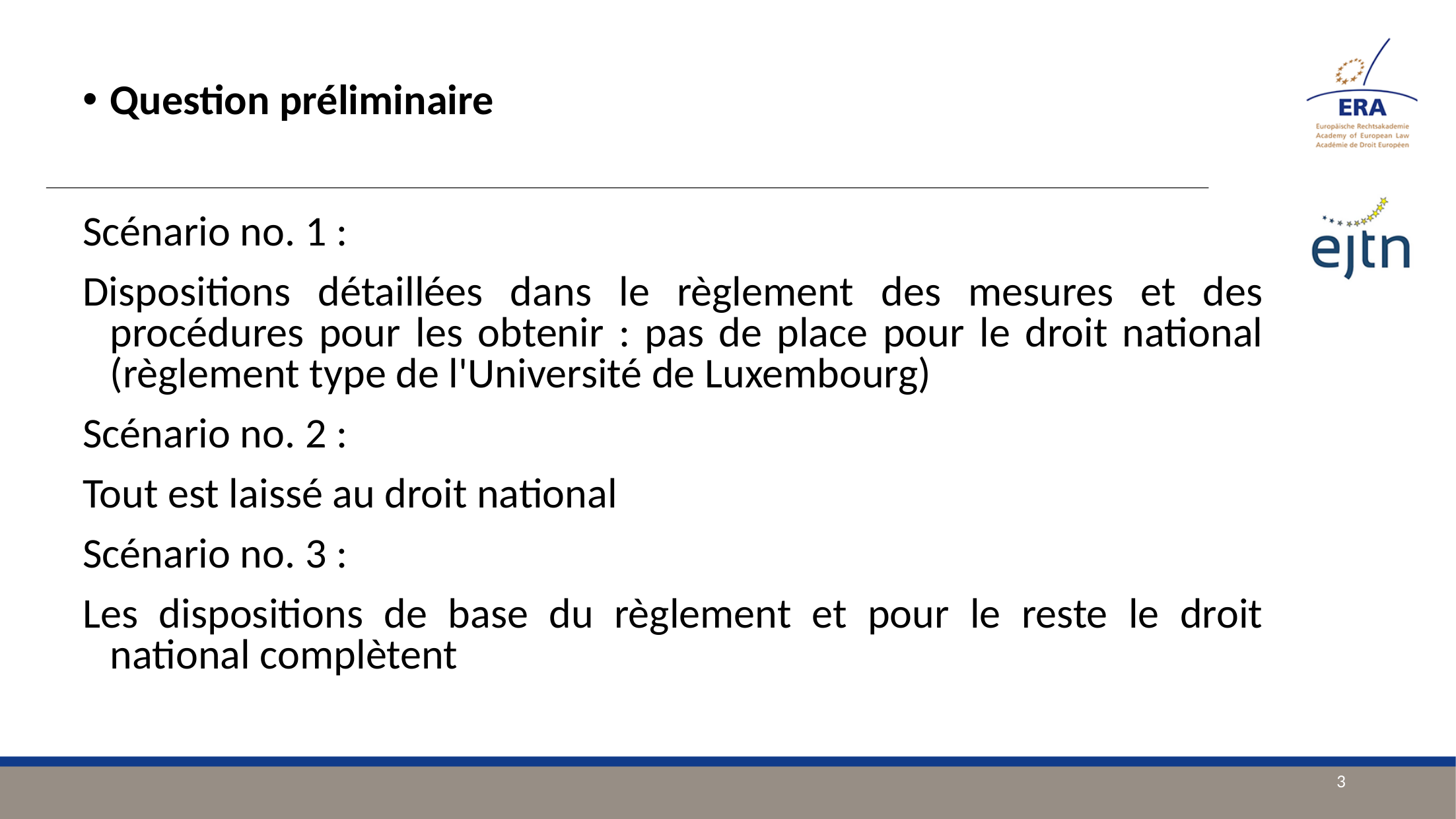

Question préliminaire
Scénario no. 1 :
Dispositions détaillées dans le règlement des mesures et des procédures pour les obtenir : pas de place pour le droit national (règlement type de l'Université de Luxembourg)
Scénario no. 2 :
Tout est laissé au droit national
Scénario no. 3 :
Les dispositions de base du règlement et pour le reste le droit national complètent

3